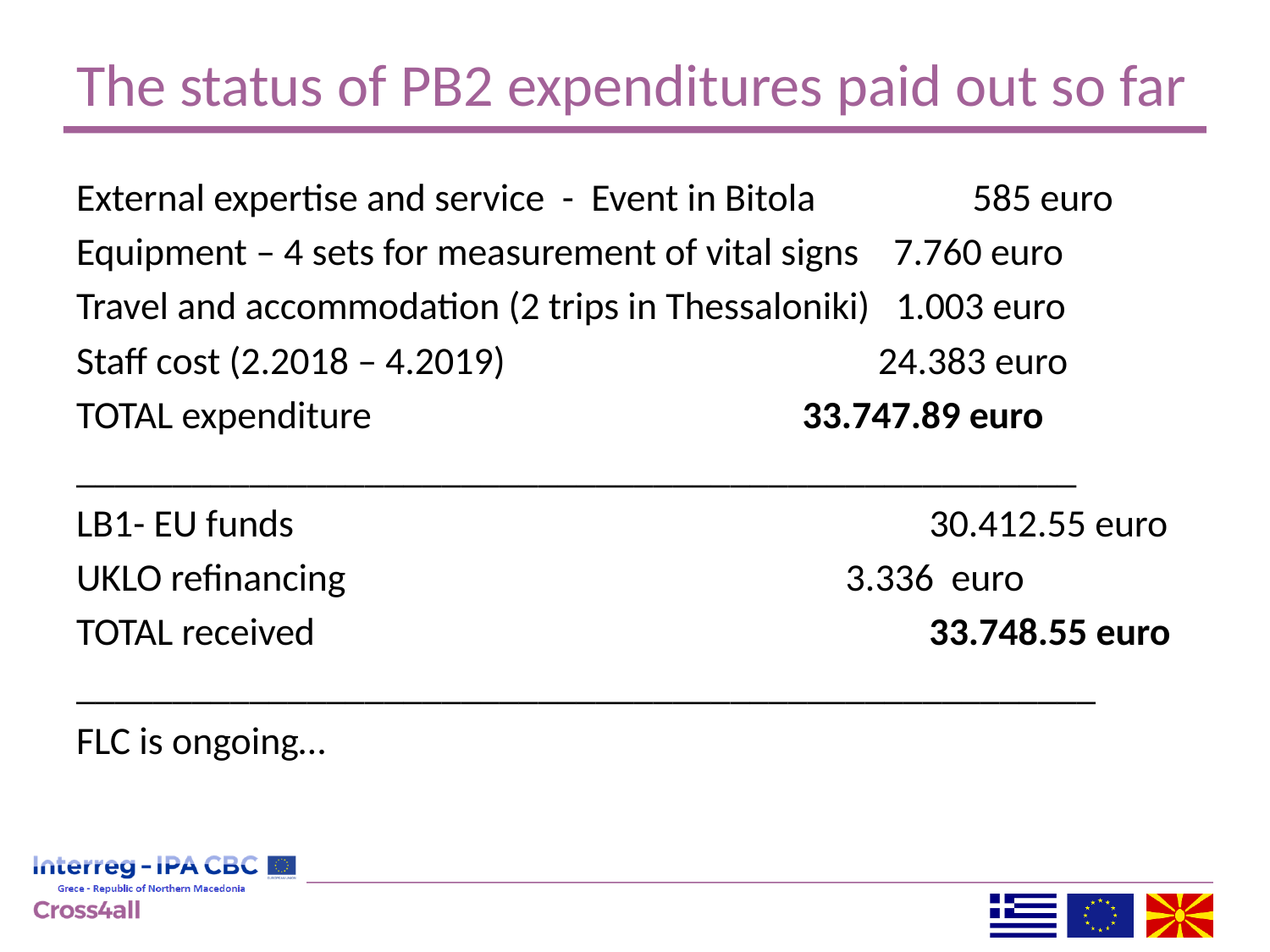

# The status of PB2 expenditures paid out so far
External expertise and service  -  Event in Bitola	          585 euro
Equipment – 4 sets for measurement of vital signs    7.760 euro
Travel and accommodation (2 trips in Thessaloniki)   1.003 euro
Staff cost (2.2018 – 4.2019)                                           24.383 euro
TOTAL expenditure				     33.747.89 euro
____________________________________________________
LB1- EU funds					     30.412.55 euro
UKLO refinancing				          3.336  euro
TOTAL received 					     33.748.55 euro
_____________________________________________________
FLC is ongoing…